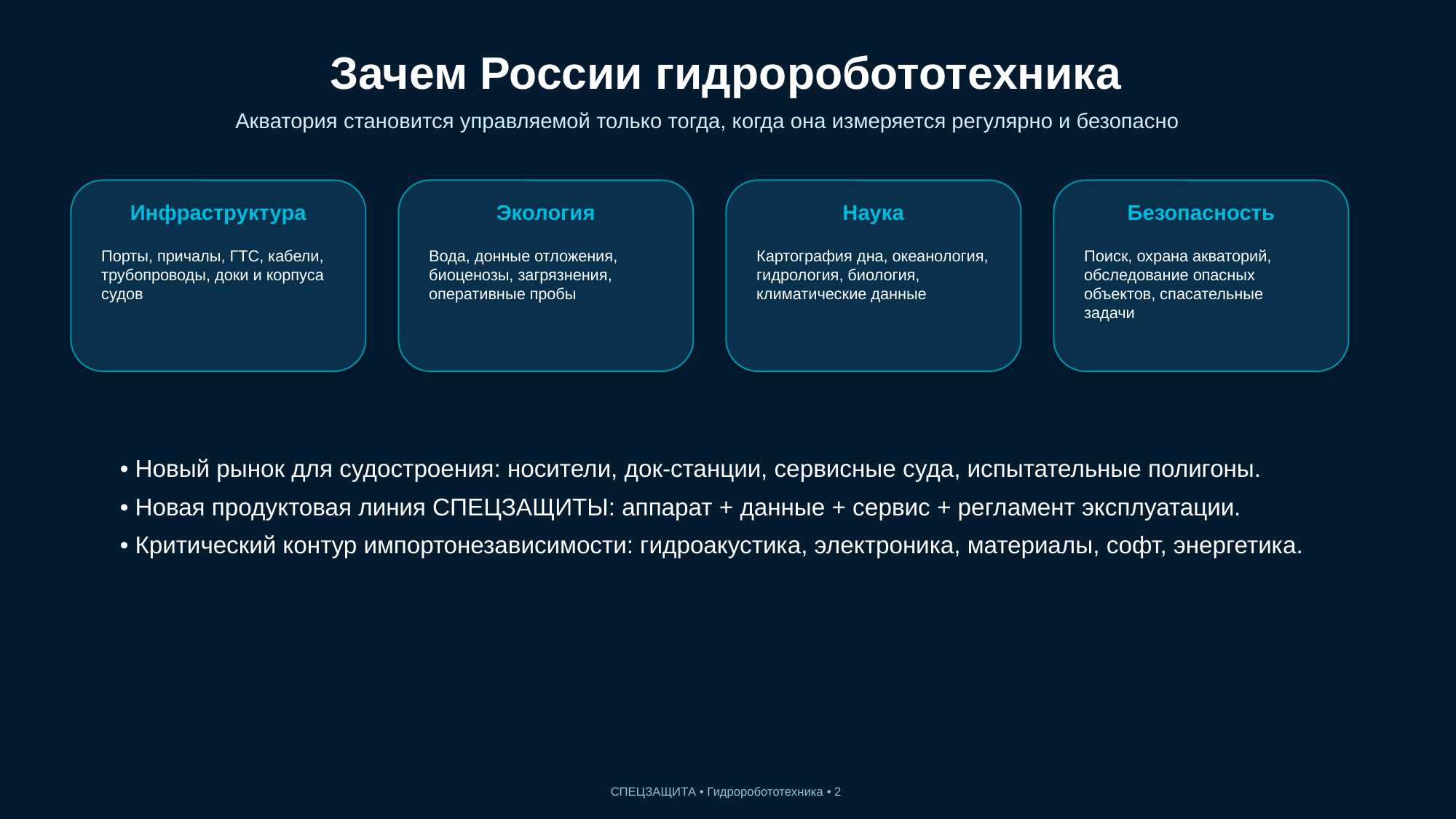

Зачем России гидроробототехника
Акватория становится управляемой только тогда, когда она измеряется регулярно и безопасно

Инфраструктура
Экология
Наука
Безопасность
Порты, причалы, ГТС, кабели, трубопроводы, доки и корпуса судов
Вода, донные отложения, биоценозы, загрязнения, оперативные пробы
Картография дна, океанология, гидрология, биология, климатические данные
Поиск, охрана акваторий, обследование опасных объектов, спасательные задачи
• Новый рынок для судостроения: носители, док-станции, сервисные суда, испытательные полигоны.
• Новая продуктовая линия СПЕЦЗАЩИТЫ: аппарат + данные + сервис + регламент эксплуатации.
• Критический контур импортонезависимости: гидроакустика, электроника, материалы, софт, энергетика.
СПЕЦЗАЩИТА • Гидроробототехника • 2